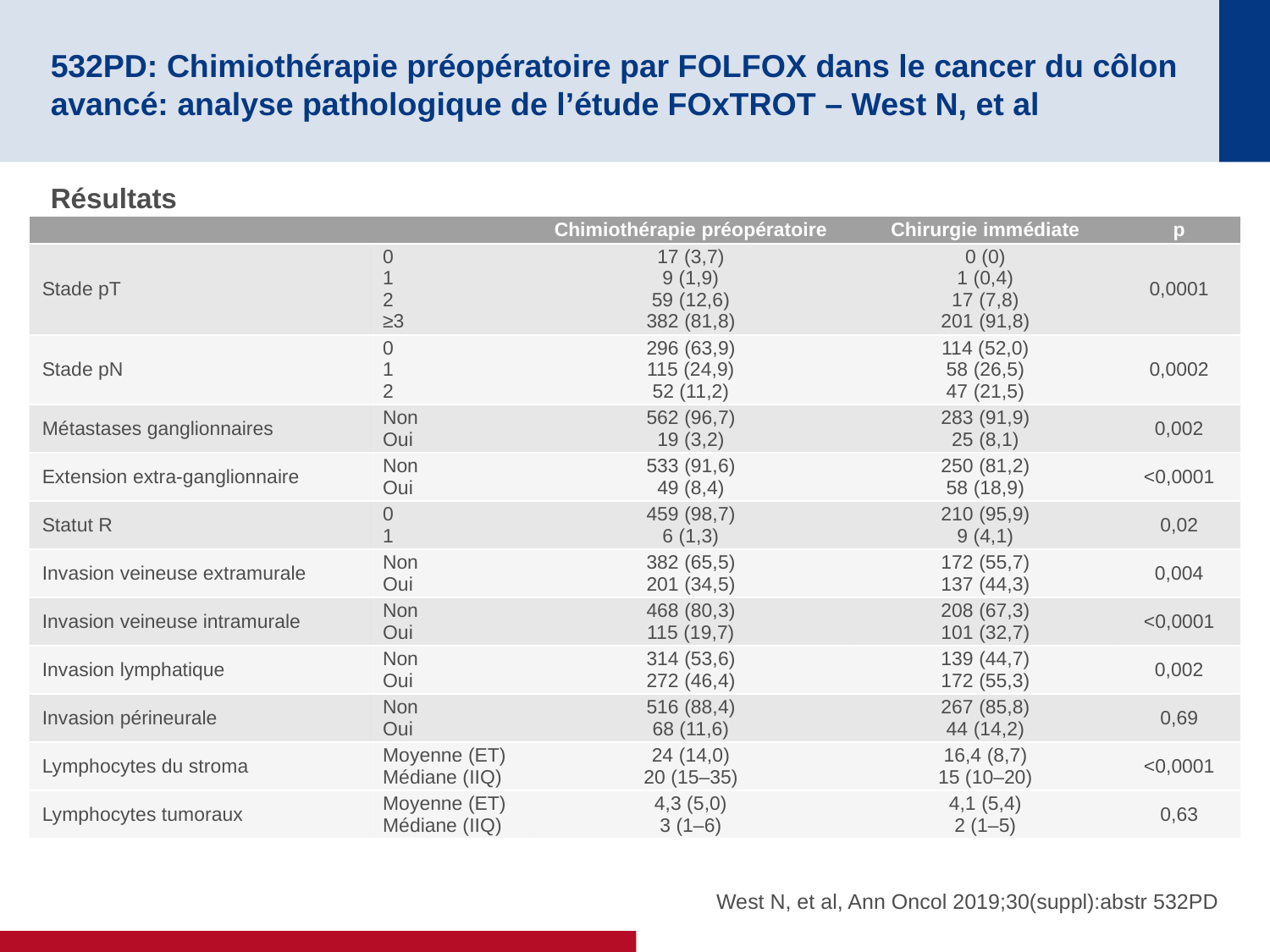

# 532PD: Chimiothérapie préopératoire par FOLFOX dans le cancer du côlon avancé: analyse pathologique de l’étude FOxTROT – West N, et al
Résultats
|  |  | Chimiothérapie préopératoire | Chirurgie immédiate | p |
| --- | --- | --- | --- | --- |
| Stade pT | 0 1 2 ≥3 | 17 (3,7) 9 (1,9) 59 (12,6) 382 (81,8) | 0 (0) 1 (0,4) 17 (7,8) 201 (91,8) | 0,0001 |
| Stade pN | 0 1 2 | 296 (63,9) 115 (24,9) 52 (11,2) | 114 (52,0) 58 (26,5) 47 (21,5) | 0,0002 |
| Métastases ganglionnaires | Non Oui | 562 (96,7) 19 (3,2) | 283 (91,9) 25 (8,1) | 0,002 |
| Extension extra-ganglionnaire | Non Oui | 533 (91,6) 49 (8,4) | 250 (81,2) 58 (18,9) | <0,0001 |
| Statut R | 0 1 | 459 (98,7) 6 (1,3) | 210 (95,9) 9 (4,1) | 0,02 |
| Invasion veineuse extramurale | Non Oui | 382 (65,5) 201 (34,5) | 172 (55,7) 137 (44,3) | 0,004 |
| Invasion veineuse intramurale | Non Oui | 468 (80,3) 115 (19,7) | 208 (67,3) 101 (32,7) | <0,0001 |
| Invasion lymphatique | Non Oui | 314 (53,6) 272 (46,4) | 139 (44,7) 172 (55,3) | 0,002 |
| Invasion périneurale | Non Oui | 516 (88,4) 68 (11,6) | 267 (85,8) 44 (14,2) | 0,69 |
| Lymphocytes du stroma | Moyenne (ET) Médiane (IIQ) | 24 (14,0) 20 (15–35) | 16,4 (8,7) 15 (10–20) | <0,0001 |
| Lymphocytes tumoraux | Moyenne (ET) Médiane (IIQ) | 4,3 (5,0) 3 (1–6) | 4,1 (5,4) 2 (1–5) | 0,63 |
West N, et al, Ann Oncol 2019;30(suppl):abstr 532PD